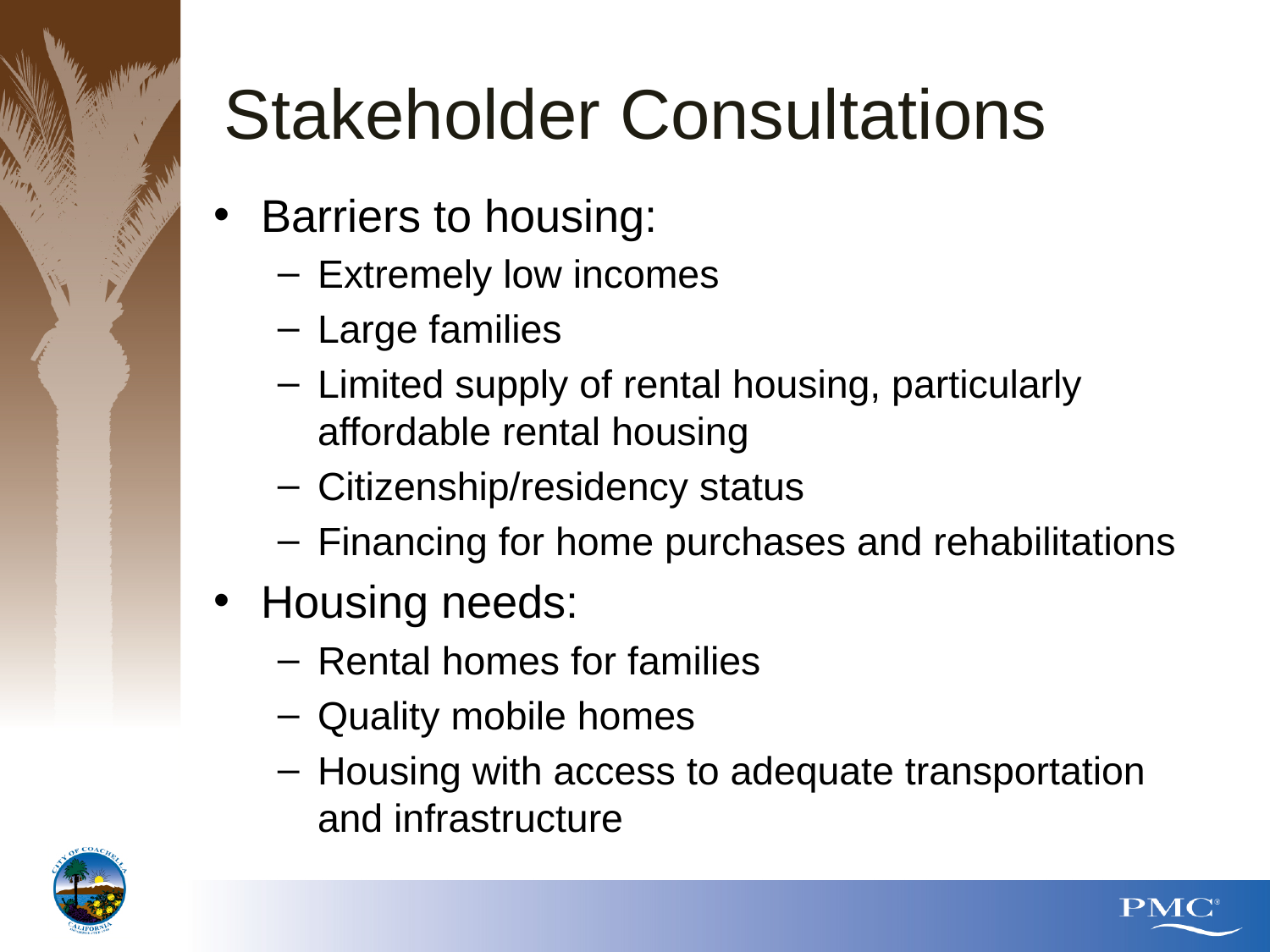

Stakeholder Consultations
Barriers to housing:
Extremely low incomes
Large families
Limited supply of rental housing, particularly affordable rental housing
Citizenship/residency status
Financing for home purchases and rehabilitations
Housing needs:
Rental homes for families
Quality mobile homes
Housing with access to adequate transportation and infrastructure